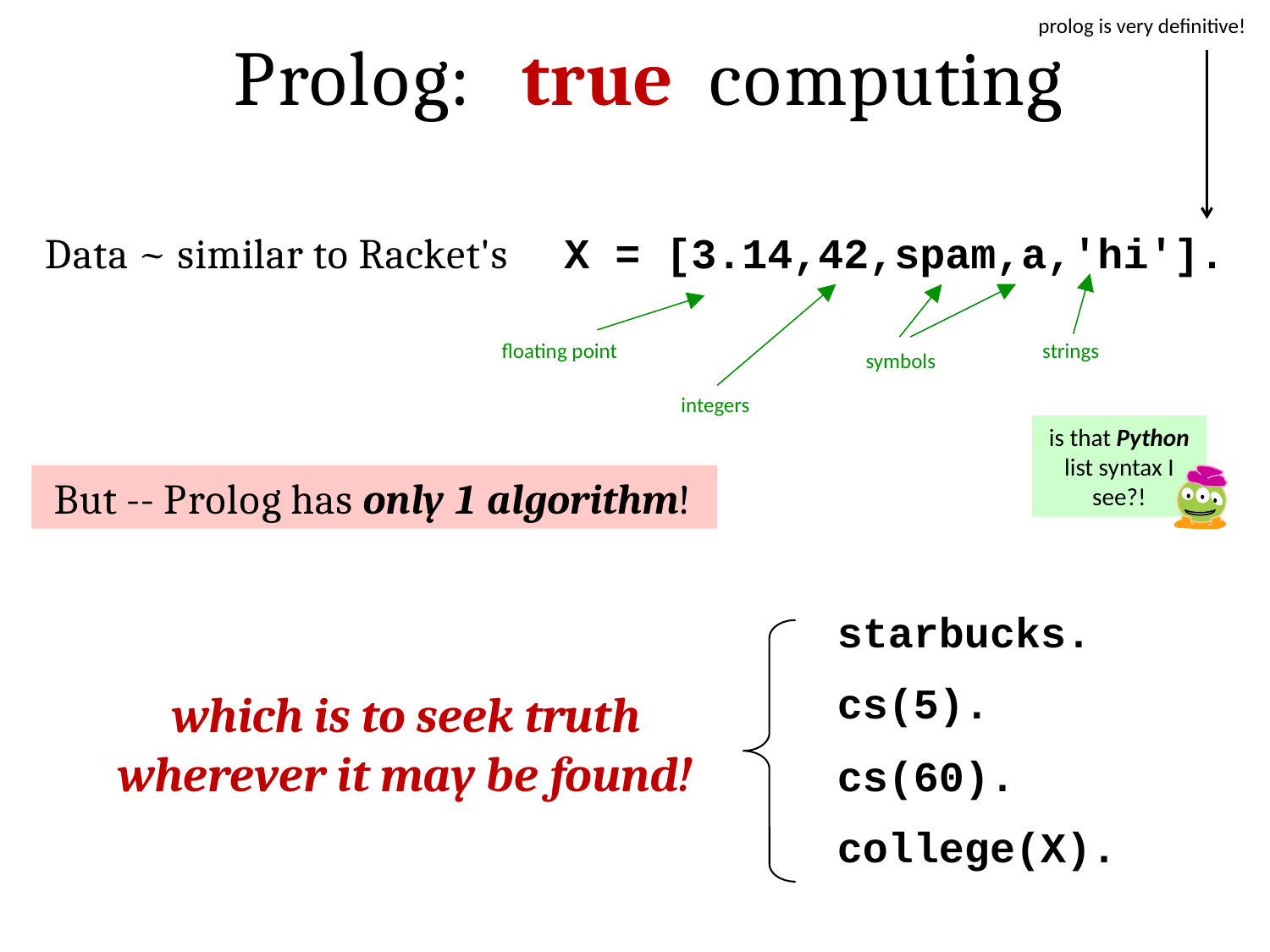

prolog is very definitive!
Prolog:   true  computing
Data ~ similar to Racket's
X = [3.14,42,spam,a,'hi'].

strings
floating point
symbols
integers
is that Python list syntax I see?!
 But -- Prolog has only 1 algorithm!

starbucks.
cs(5).
cs(60).
college(X).

which is to seek truth wherever it may be found!